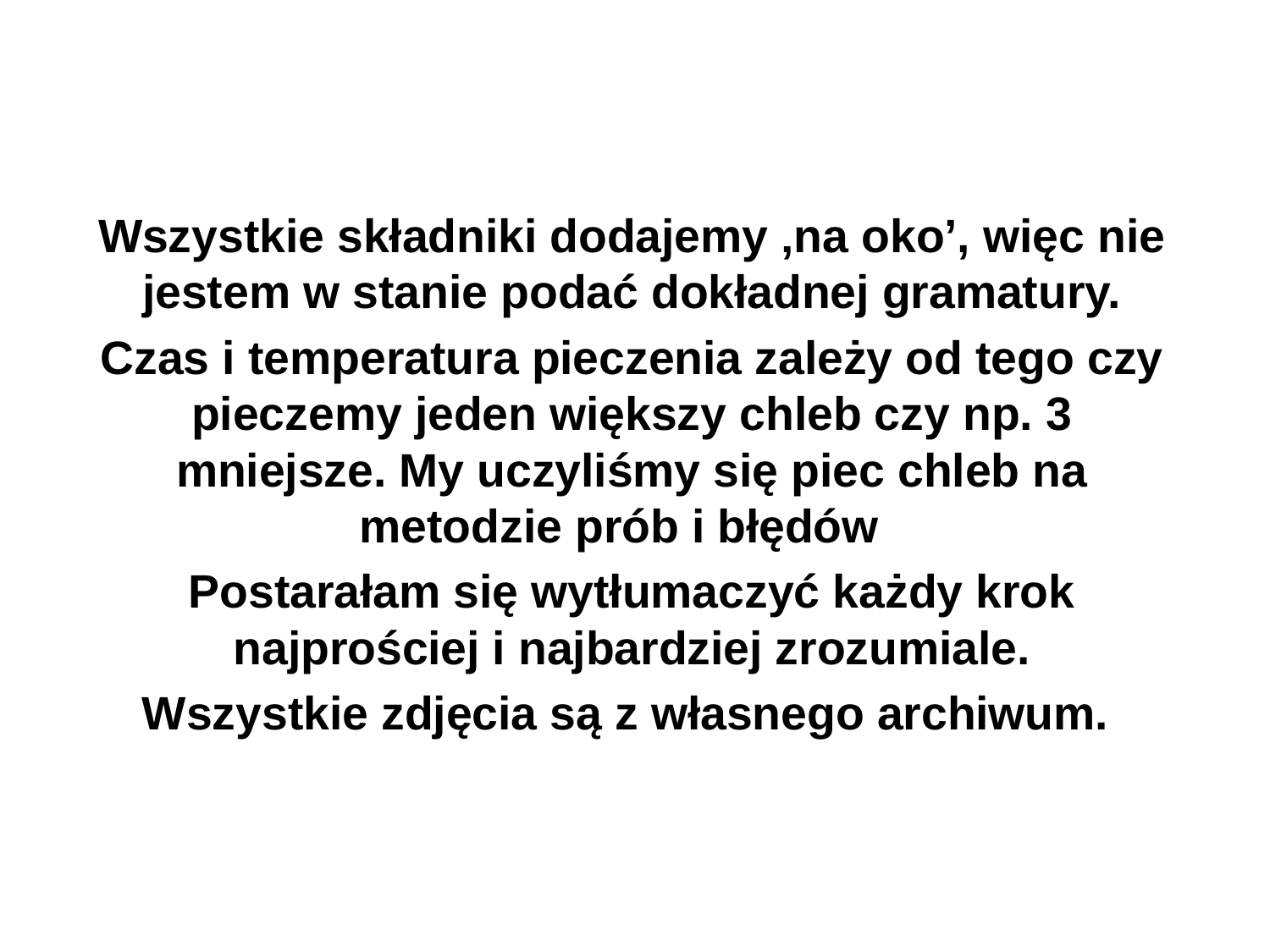

Wszystkie składniki dodajemy ‚na oko’, więc nie jestem w stanie podać dokładnej gramatury.
Czas i temperatura pieczenia zależy od tego czy pieczemy jeden większy chleb czy np. 3 mniejsze. My uczyliśmy się piec chleb na metodzie prób i błędów
Postarałam się wytłumaczyć każdy krok najprościej i najbardziej zrozumiale.
Wszystkie zdjęcia są z własnego archiwum.